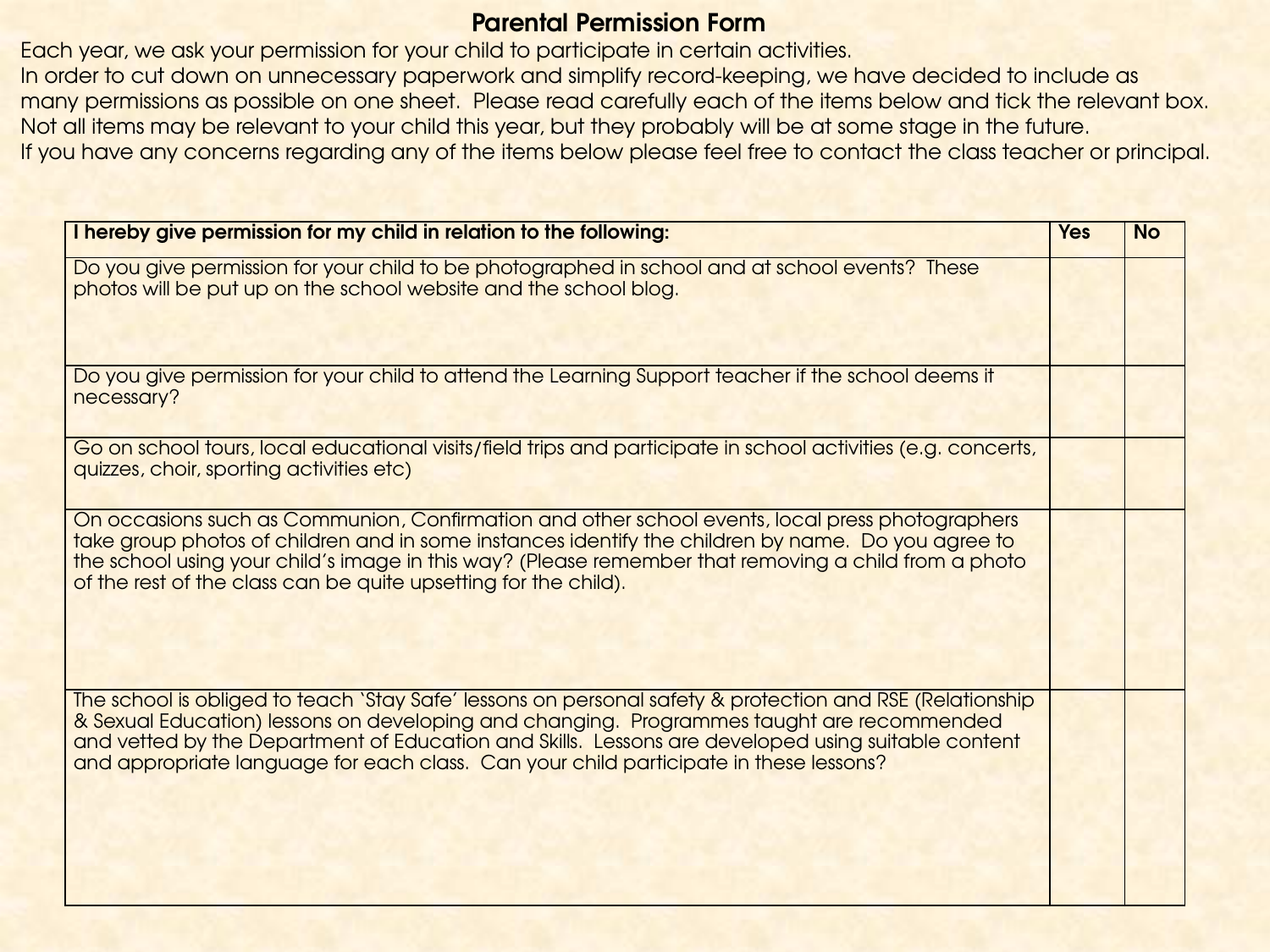

Parental Permission Form
Each year, we ask your permission for your child to participate in certain activities.
In order to cut down on unnecessary paperwork and simplify record-keeping, we have decided to include as
many permissions as possible on one sheet.  Please read carefully each of the items below and tick the relevant box.
Not all items may be relevant to your child this year, but they probably will be at some stage in the future.
If you have any concerns regarding any of the items below please feel free to contact the class teacher or principal.

| I hereby give permission for my child in relation to the following: | Yes | No |
| --- | --- | --- |
| Do you give permission for your child to be photographed in school and at school events? These photos will be put up on the school website and the school blog. |  |  |
| Do you give permission for your child to attend the Learning Support teacher if the school deems it necessary? |  |  |
| Go on school tours, local educational visits/field trips and participate in school activities (e.g. concerts, quizzes, choir, sporting activities etc) |  |  |
| On occasions such as Communion, Confirmation and other school events, local press photographers take group photos of children and in some instances identify the children by name. Do you agree to the school using your child’s image in this way? (Please remember that removing a child from a photo of the rest of the class can be quite upsetting for the child). |  |  |
| The school is obliged to teach ‘Stay Safe’ lessons on personal safety & protection and RSE (Relationship & Sexual Education) lessons on developing and changing. Programmes taught are recommended and vetted by the Department of Education and Skills. Lessons are developed using suitable content and appropriate language for each class. Can your child participate in these lessons? |  |  |